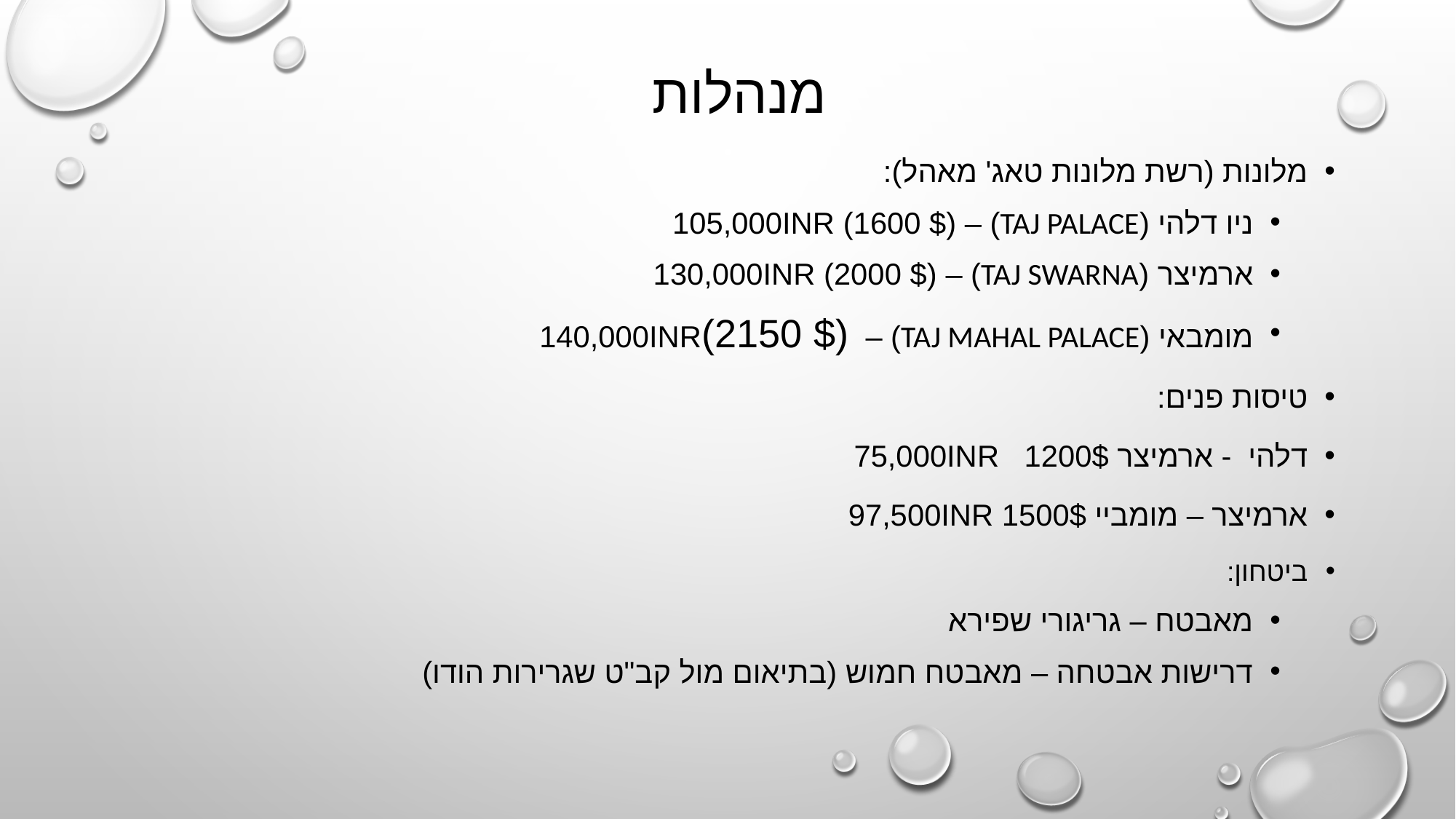

# מנהלות
מלונות (רשת מלונות טאג' מאהל):
ניו דלהי (Taj Palace) – 105,000INR (1600 $)
ארמיצר (Taj SWARNA) – 130,000INR (2000 $)
מומבאי (Taj mahal palace) –  140,000INR(2150 $)
טיסות פנים:
דלהי  - ארמיצר 75,000INR   1200$
ארמיצר – מומביי 97,500INr 1500$
ביטחון:
מאבטח – גריגורי שפירא
דרישות אבטחה – מאבטח חמוש (בתיאום מול קב"ט שגרירות הודו)